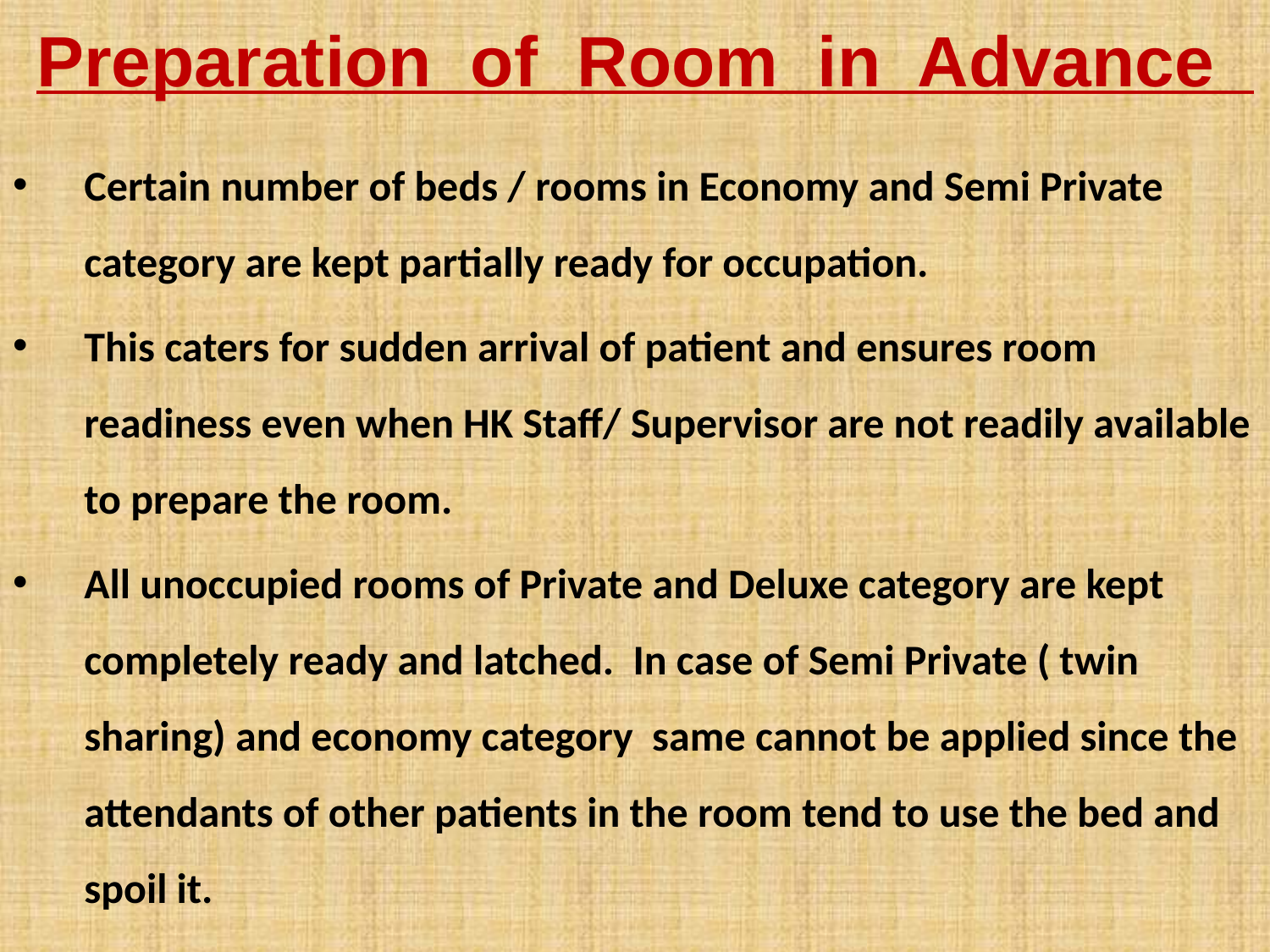

# Preparation  of  Room  in  Advance
Certain number of beds / rooms in Economy and Semi Private category are kept partially ready for occupation.
This caters for sudden arrival of patient and ensures room readiness even when HK Staff/ Supervisor are not readily available to prepare the room.
All unoccupied rooms of Private and Deluxe category are kept completely ready and latched.  In case of Semi Private ( twin sharing) and economy category  same cannot be applied since the attendants of other patients in the room tend to use the bed and spoil it.